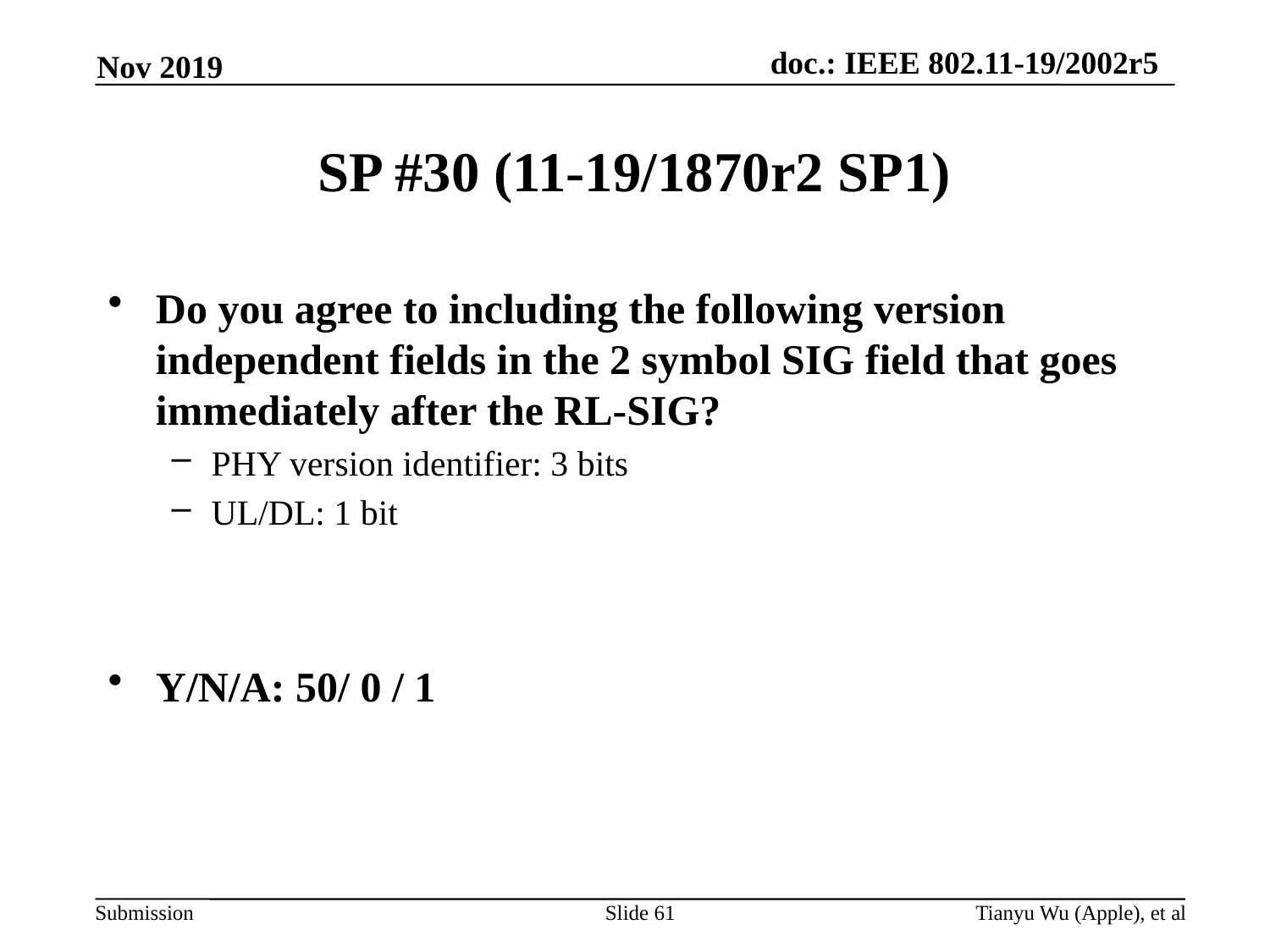

Nov 2019
# SP #30 (11-19/1870r2 SP1)
Do you agree to including the following version independent fields in the 2 symbol SIG field that goes immediately after the RL-SIG?
PHY version identifier: 3 bits
UL/DL: 1 bit

Y/N/A: 50/ 0 / 1

Slide 61
Tianyu Wu (Apple), et al